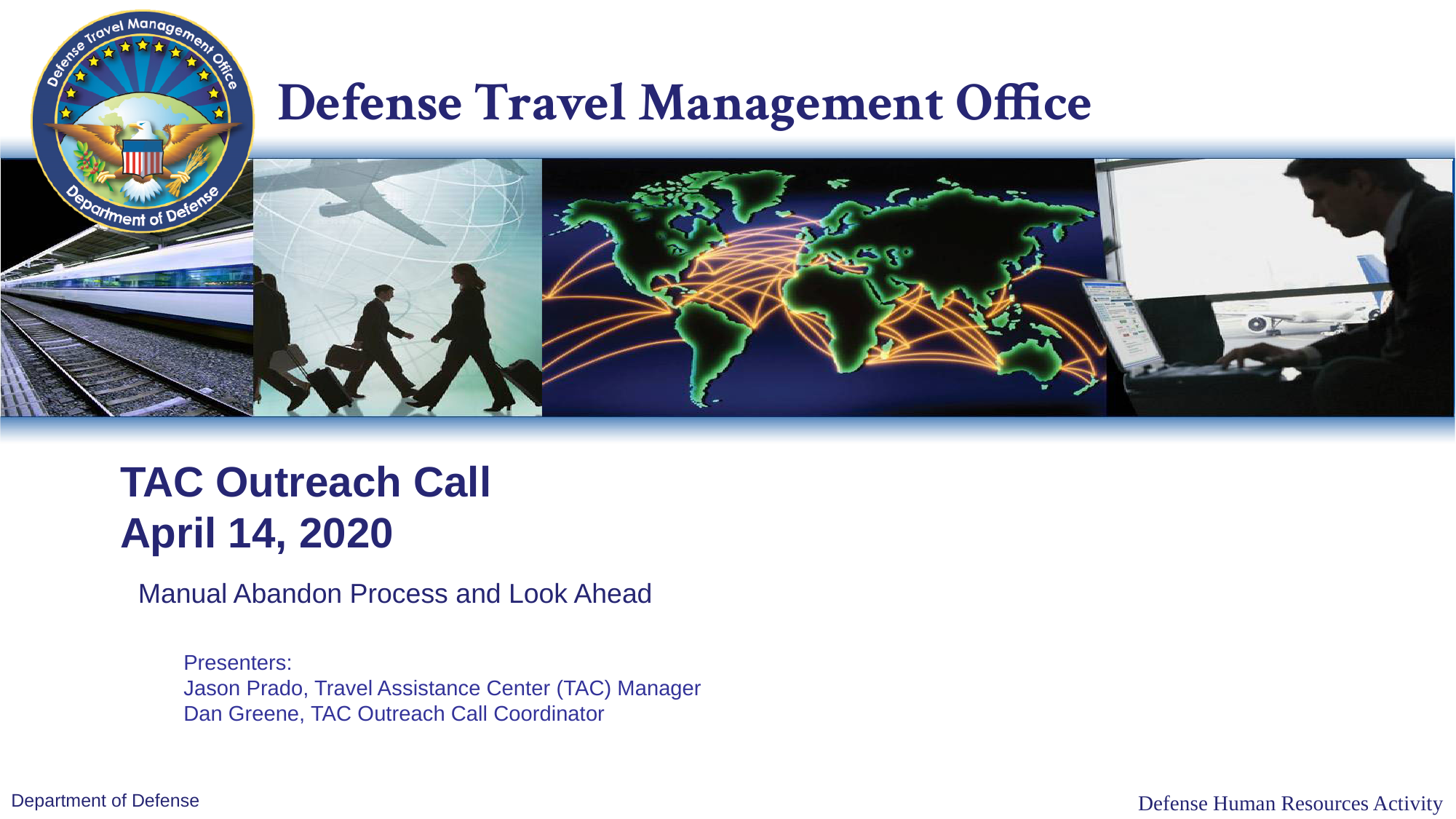

# TAC Outreach Call April 14, 2020
Manual Abandon Process and Look Ahead
Presenters:
Jason Prado, Travel Assistance Center (TAC) Manager
Dan Greene, TAC Outreach Call Coordinator